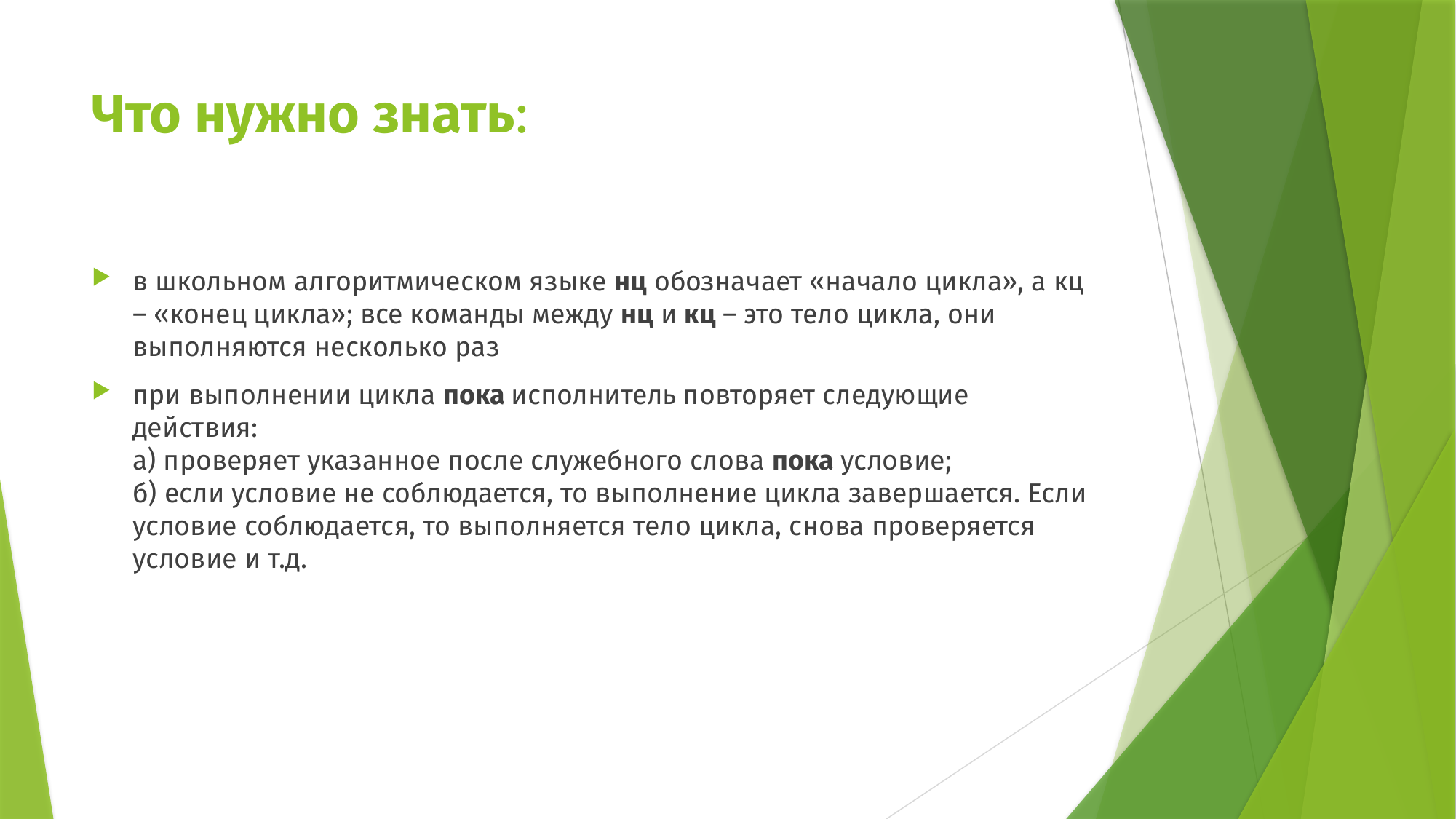

# Что нужно знать:
в школьном алгоритмическом языке нц обозначает «начало цикла», а кц – «конец цикла»; все команды между нц и кц – это тело цикла, они выполняются несколько раз
при выполнении цикла пока исполнитель повторяет следующие действия:
а) проверяет указанное после служебного слова пока условие;
б) если условие не соблюдается, то выполнение цикла завершается. Если условие соблюдается, то выполняется тело цикла, снова проверяется условие и т.д.